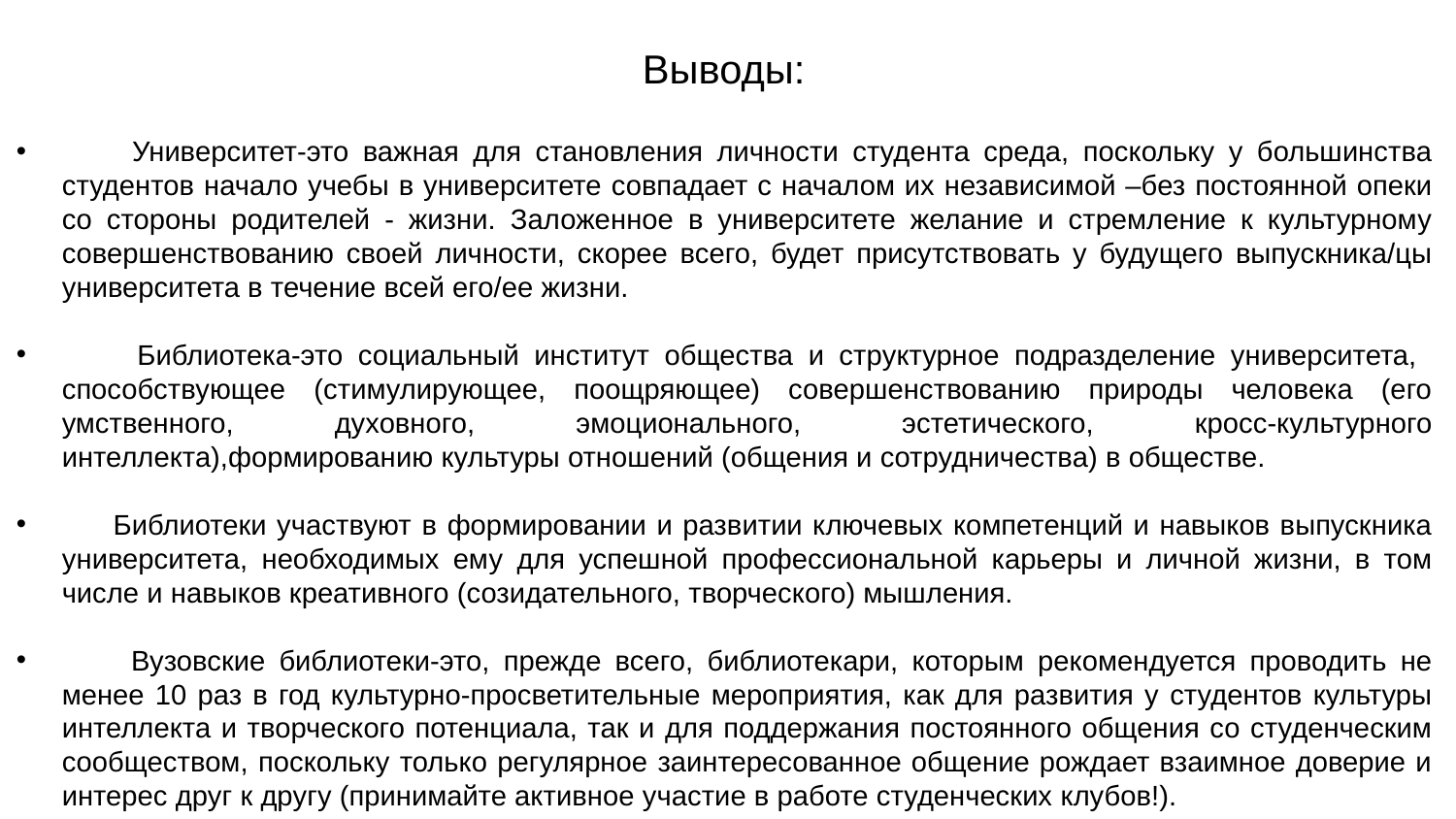

# Выводы:
     Университет-это важная для становления личности студента среда, поскольку у большинства студентов начало учебы в университете совпадает с началом их независимой –без постоянной опеки со стороны родителей - жизни. Заложенное в университете желание и стремление к культурному совершенствованию своей личности, скорее всего, будет присутствовать у будущего выпускника/цы университета в течение всей его/ее жизни.

     Библиотека-это социальный институт общества и структурное подразделение университета,  способствующее (стимулирующее, поощряющее) совершенствованию природы человека (его умственного, духовного, эмоционального, эстетического, кросс-культурного интеллекта),формированию культуры отношений (общения и сотрудничества) в обществе.

     Библиотеки участвуют в формировании и развитии ключевых компетенций и навыков выпускника университета, необходимых ему для успешной профессиональной карьеры и личной жизни, в том числе и навыков креативного (созидательного, творческого) мышления.

     Вузовские библиотеки-это, прежде всего, библиотекари, которым рекомендуется проводить не менее 10 раз в год культурно-просветительные мероприятия, как для развития у студентов культуры интеллекта и творческого потенциала, так и для поддержания постоянного общения со студенческим сообществом, поскольку только регулярное заинтересованное общение рождает взаимное доверие и интерес друг к другу (принимайте активное участие в работе студенческих клубов!).